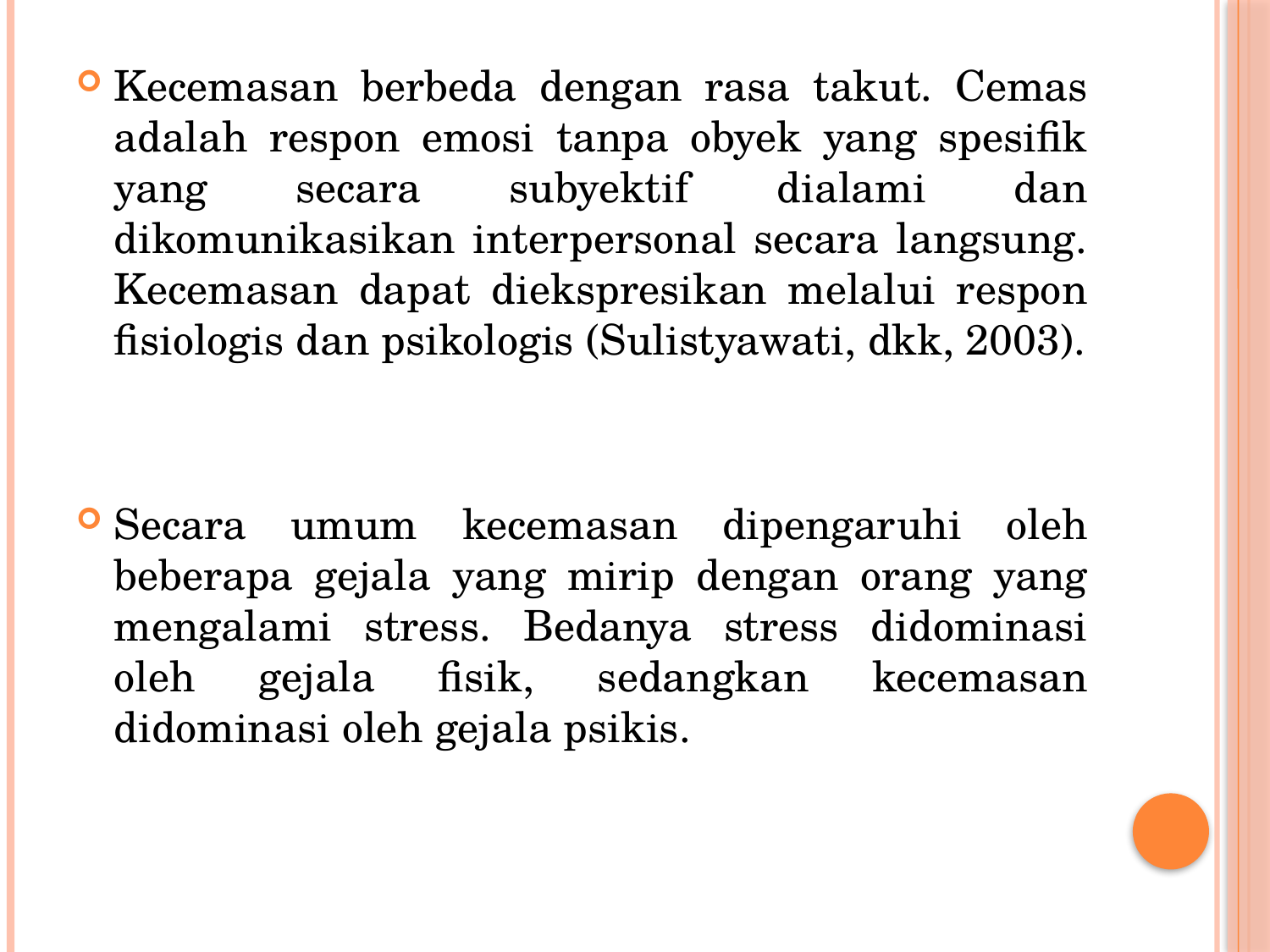

Kecemasan berbeda dengan rasa takut. Cemas adalah respon emosi tanpa obyek yang spesifik yang secara subyektif dialami dan dikomunikasikan interpersonal secara langsung. Kecemasan dapat diekspresikan melalui respon fisiologis dan psikologis (Sulistyawati, dkk, 2003).

Secara umum kecemasan dipengaruhi oleh beberapa gejala yang mirip dengan orang yang mengalami stress. Bedanya stress didominasi oleh gejala fisik, sedangkan kecemasan didominasi oleh gejala psikis.